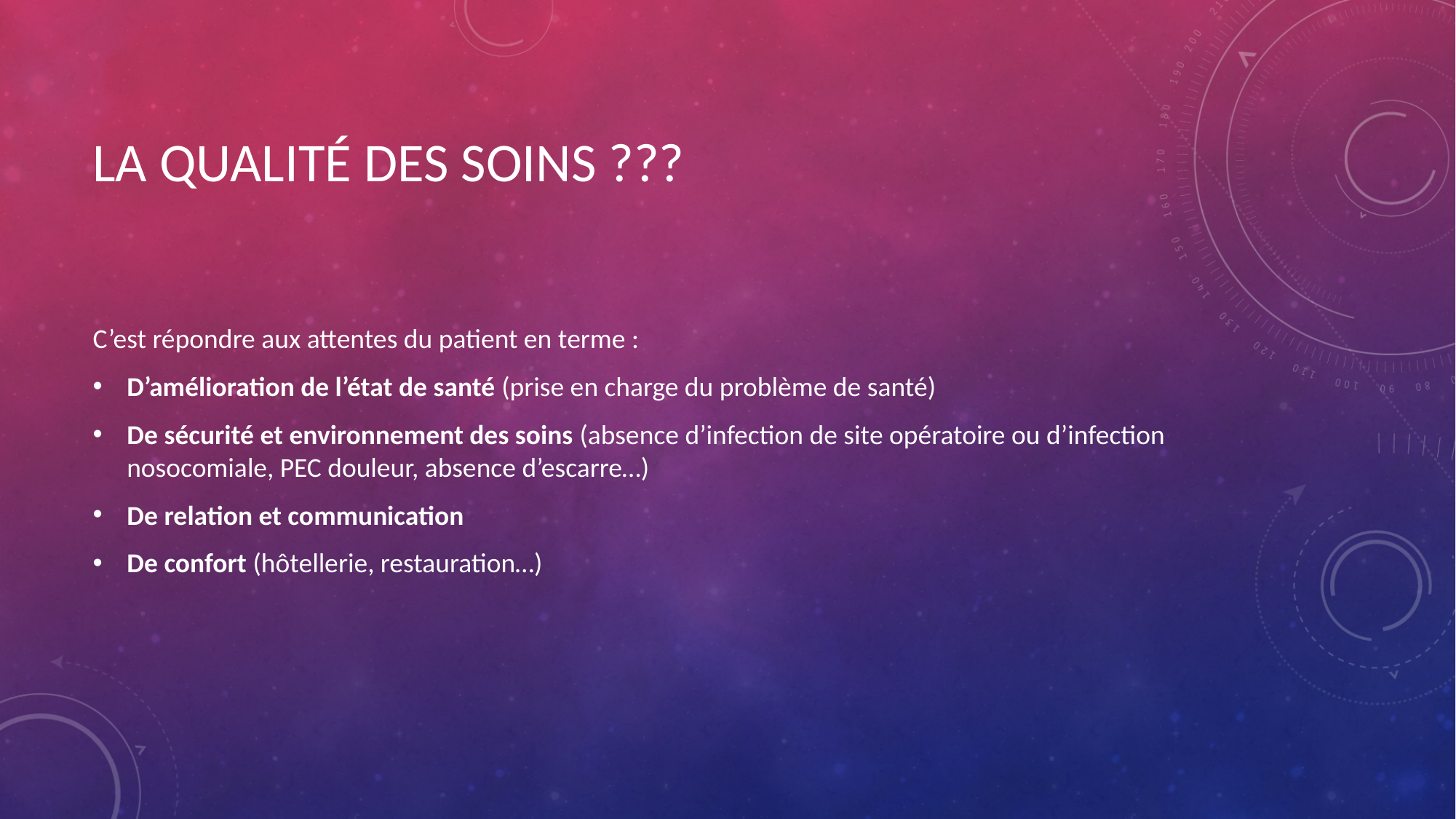

# La qualité des soins ???
C’est répondre aux attentes du patient en terme :
D’amélioration de l’état de santé (prise en charge du problème de santé)
De sécurité et environnement des soins (absence d’infection de site opératoire ou d’infection nosocomiale, PEC douleur, absence d’escarre…)
De relation et communication
De confort (hôtellerie, restauration…)